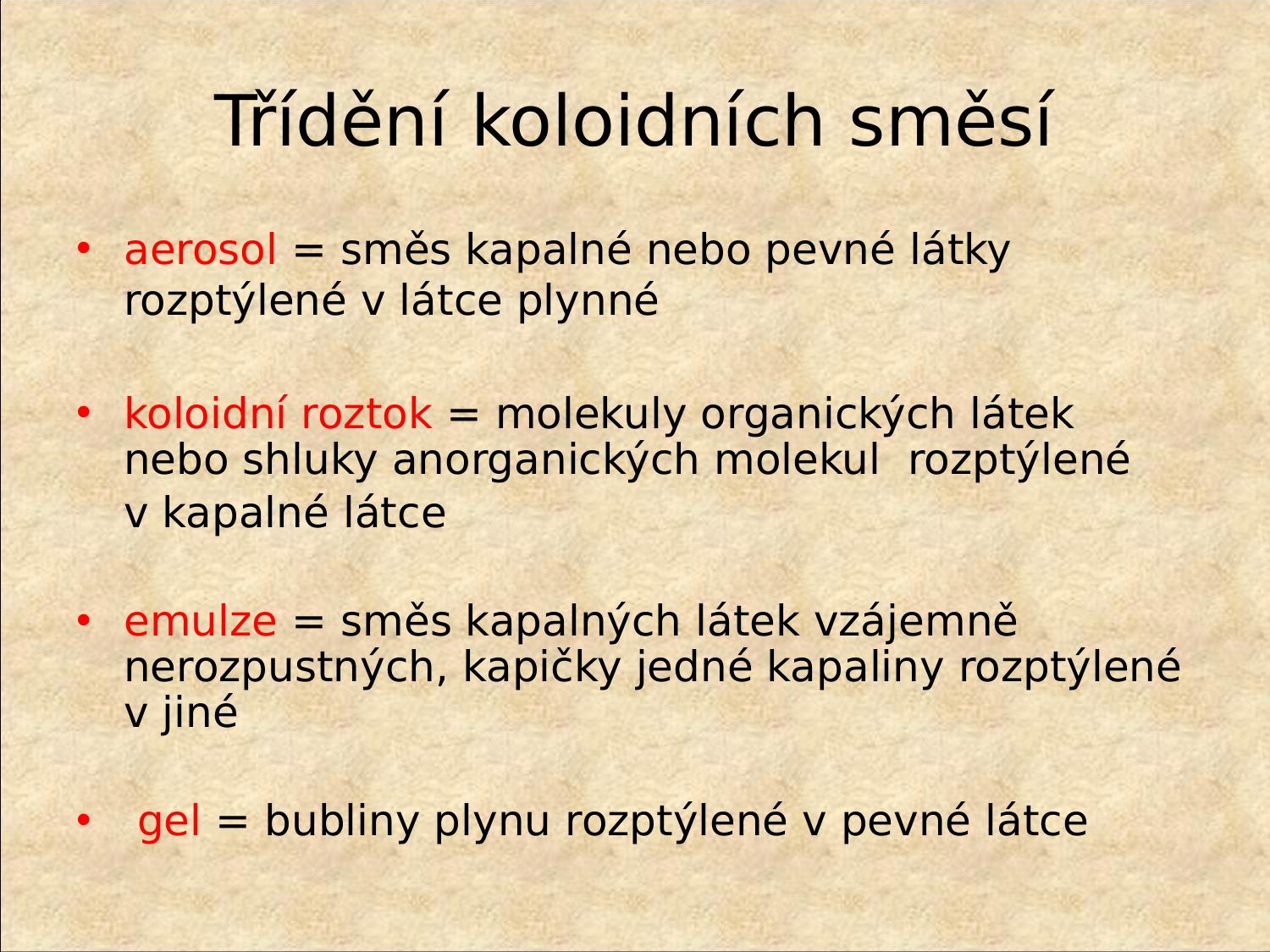

# Třídění koloidních směsí

aerosol = směs kapalné nebo pevné látky rozptýlené v látce plynné

koloidní roztok = molekuly organických látek nebo shluky anorganických molekul  rozptýlené
	v kapalné látce

emulze = směs kapalných látek vzájemně nerozpustných, kapičky jedné kapaliny rozptýlené v jiné

 gel = bubliny plynu rozptýlené v pevné látce